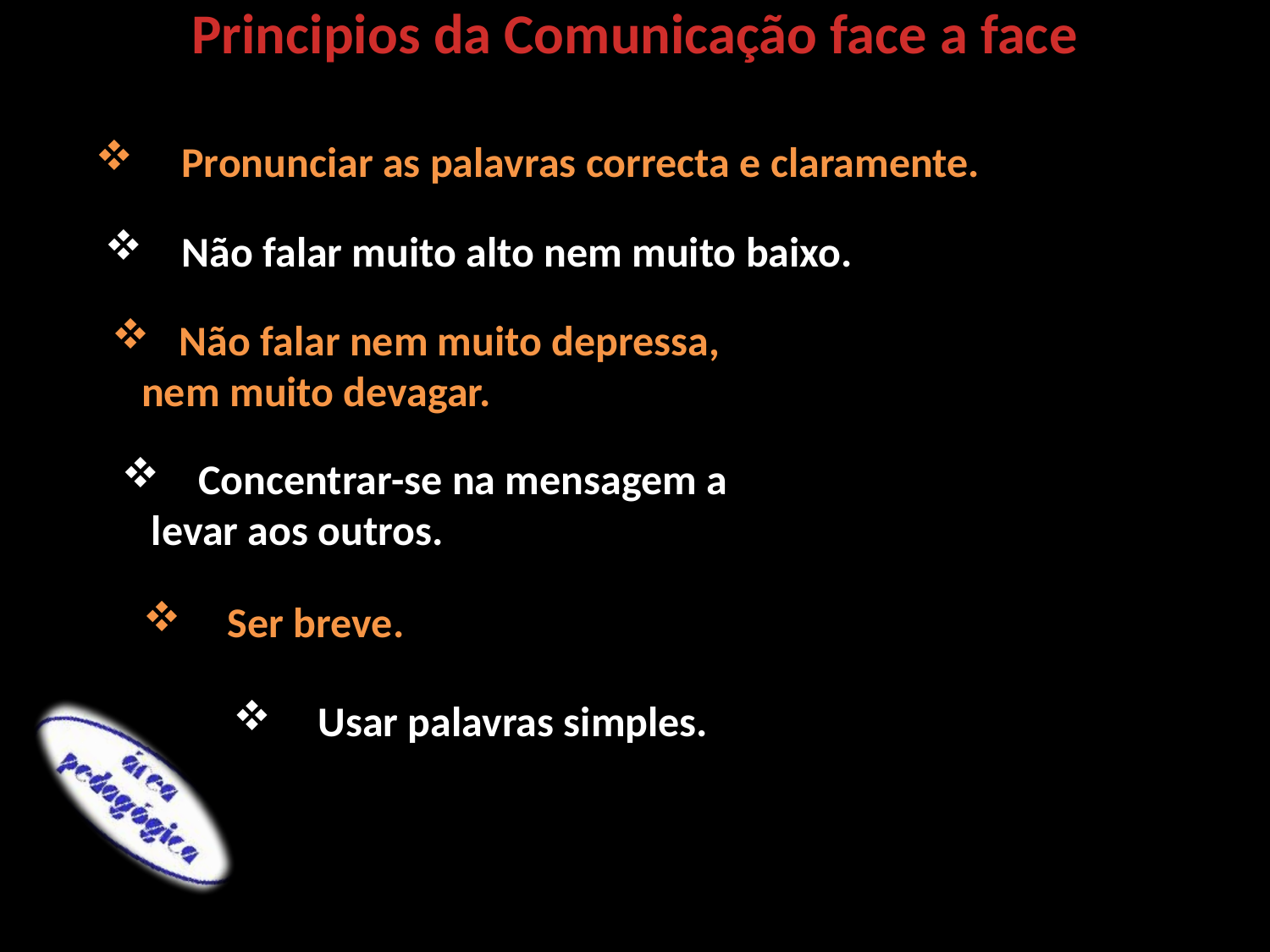

Principios da Comunicação face a face

     Pronunciar as palavras correcta e claramente.
    Não falar muito alto nem muito baixo.
   Não falar nem muito depressa, nem muito devagar.
    Concentrar-se na mensagem a levar aos outros.
Ser breve.
Usar palavras simples.